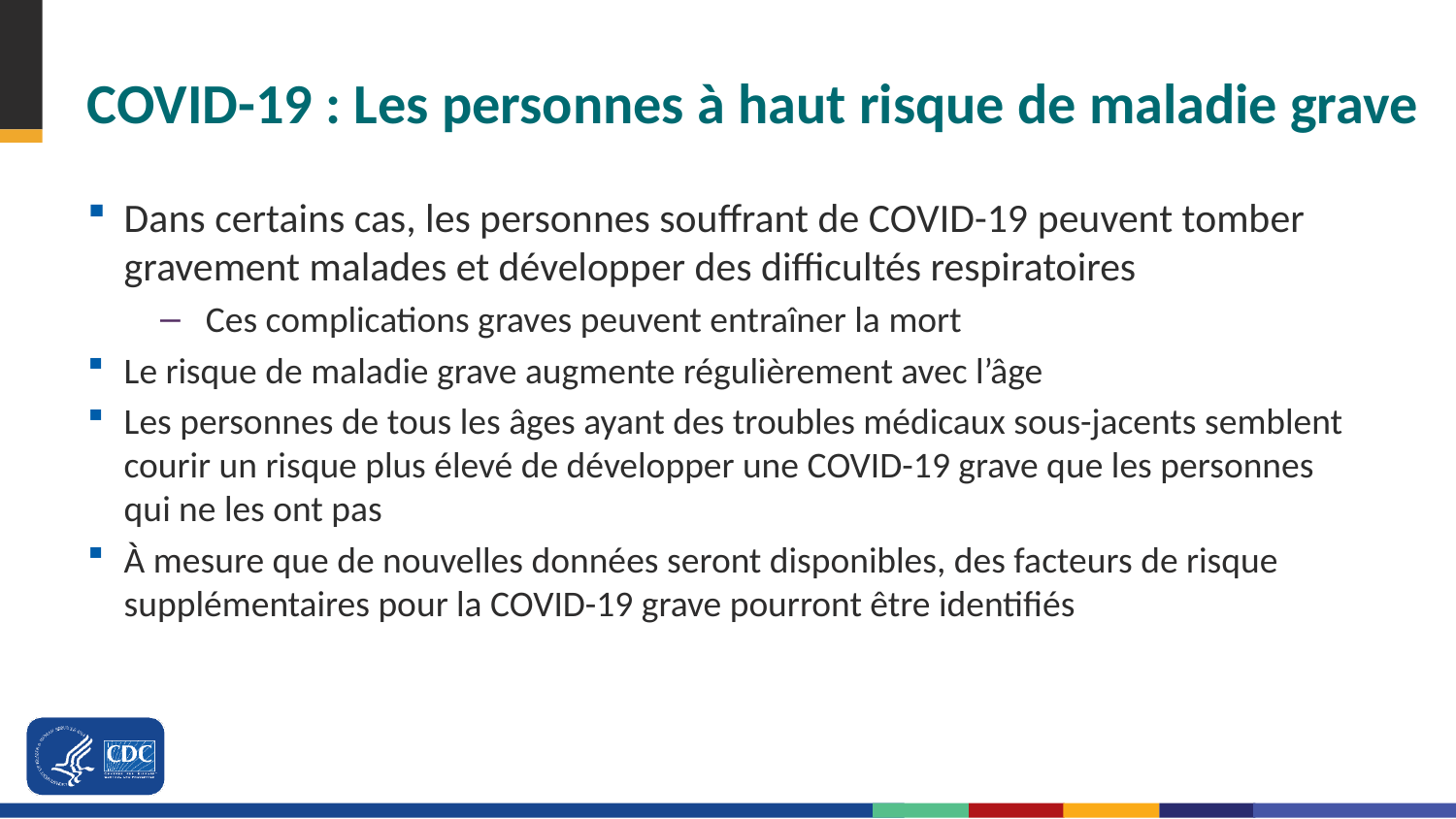

# COVID-19 : Les personnes à haut risque de maladie grave
Dans certains cas, les personnes souffrant de COVID-19 peuvent tomber gravement malades et développer des difficultés respiratoires
Ces complications graves peuvent entraîner la mort
Le risque de maladie grave augmente régulièrement avec l’âge
Les personnes de tous les âges ayant des troubles médicaux sous-jacents semblent courir un risque plus élevé de développer une COVID-19 grave que les personnes qui ne les ont pas
À mesure que de nouvelles données seront disponibles, des facteurs de risque supplémentaires pour la COVID-19 grave pourront être identifiés